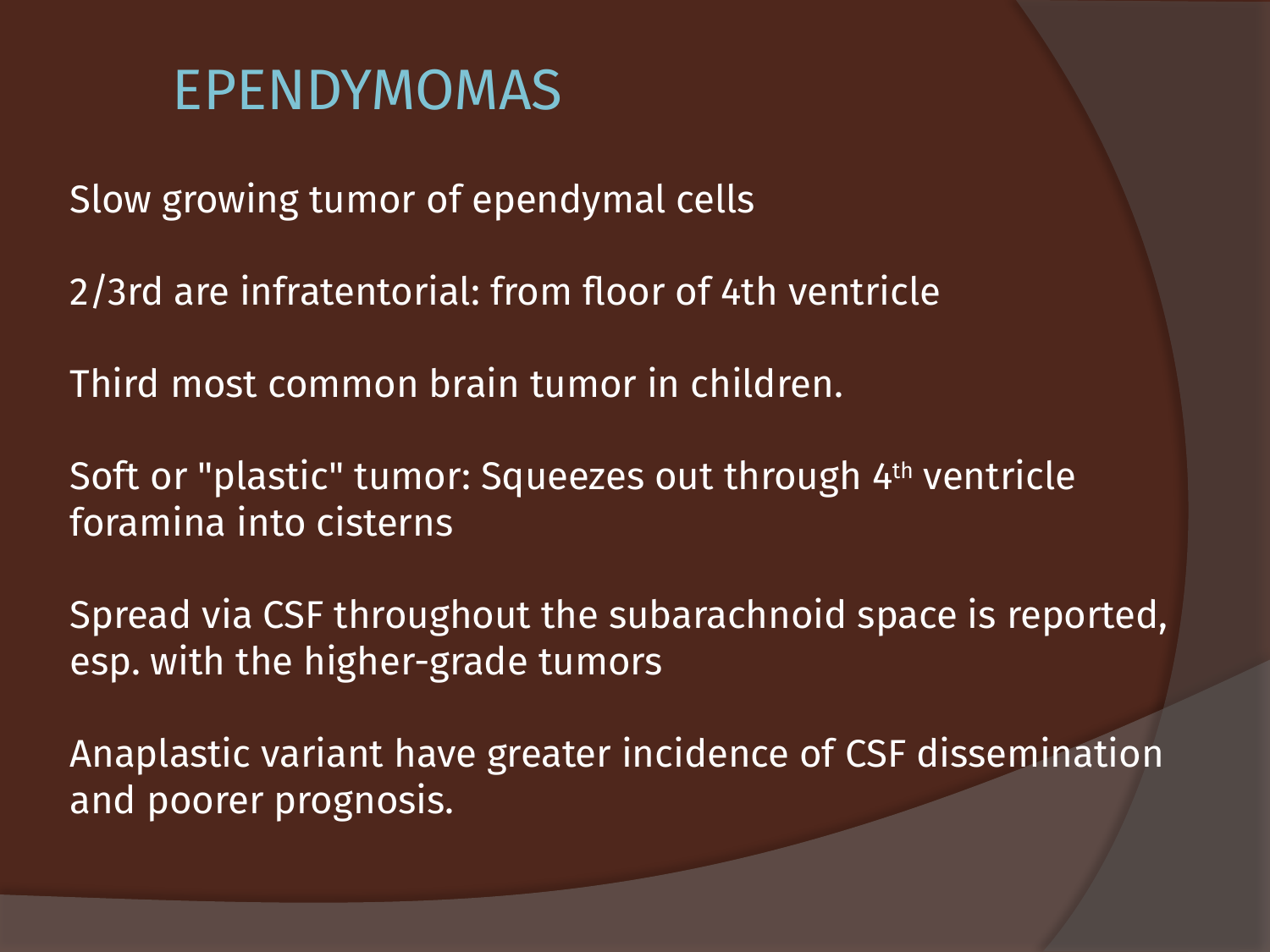

# EPENDYMOMAS Slow growing tumor of ependymal cells 2/3rd are infratentorial: from floor of 4th ventricle Third most common brain tumor in children. Soft or "plastic" tumor: Squeezes out through 4th ventricle foramina into cisterns Spread via CSF throughout the subarachnoid space is reported, esp. with the higher-grade tumors Anaplastic variant have greater incidence of CSF dissemination and poorer prognosis.